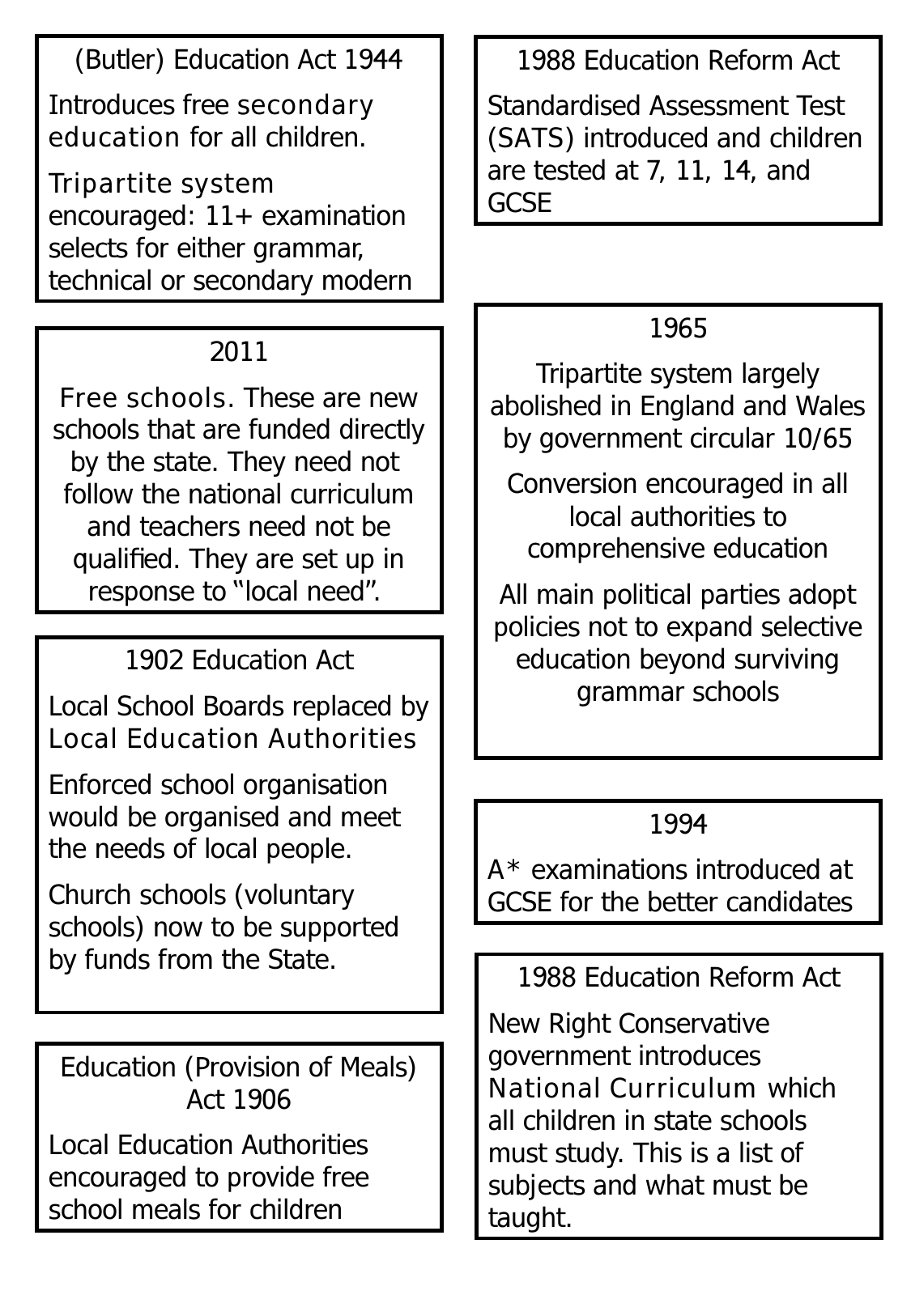

(Butler) Education Act 1944
Introduces free secondary education for all children.
Tripartite system encouraged: 11+ examination selects for either grammar, technical or secondary modern
1988 Education Reform Act
Standardised Assessment Test (SATS) introduced and children are tested at 7, 11, 14, and GCSE
1965
Tripartite system largely abolished in England and Wales by government circular 10/65
Conversion encouraged in all local authorities to comprehensive education
All main political parties adopt policies not to expand selective education beyond surviving grammar schools

2011
Free schools. These are new schools that are funded directly by the state. They need not  follow the national curriculum and teachers need not be qualified. They are set up in response to “local need”.
1902 Education Act
Local School Boards replaced by Local Education Authorities
Enforced school organisation would be organised and meet the needs of local people.
Church schools (voluntary schools) now to be supported by funds from the State.
1994
A* examinations introduced at GCSE for the better candidates
1988 Education Reform Act
New Right Conservative government introduces National Curriculum which all children in state schools must study. This is a list of subjects and what must be taught.
Education (Provision of Meals) Act 1906
Local Education Authorities encouraged to provide free school meals for children